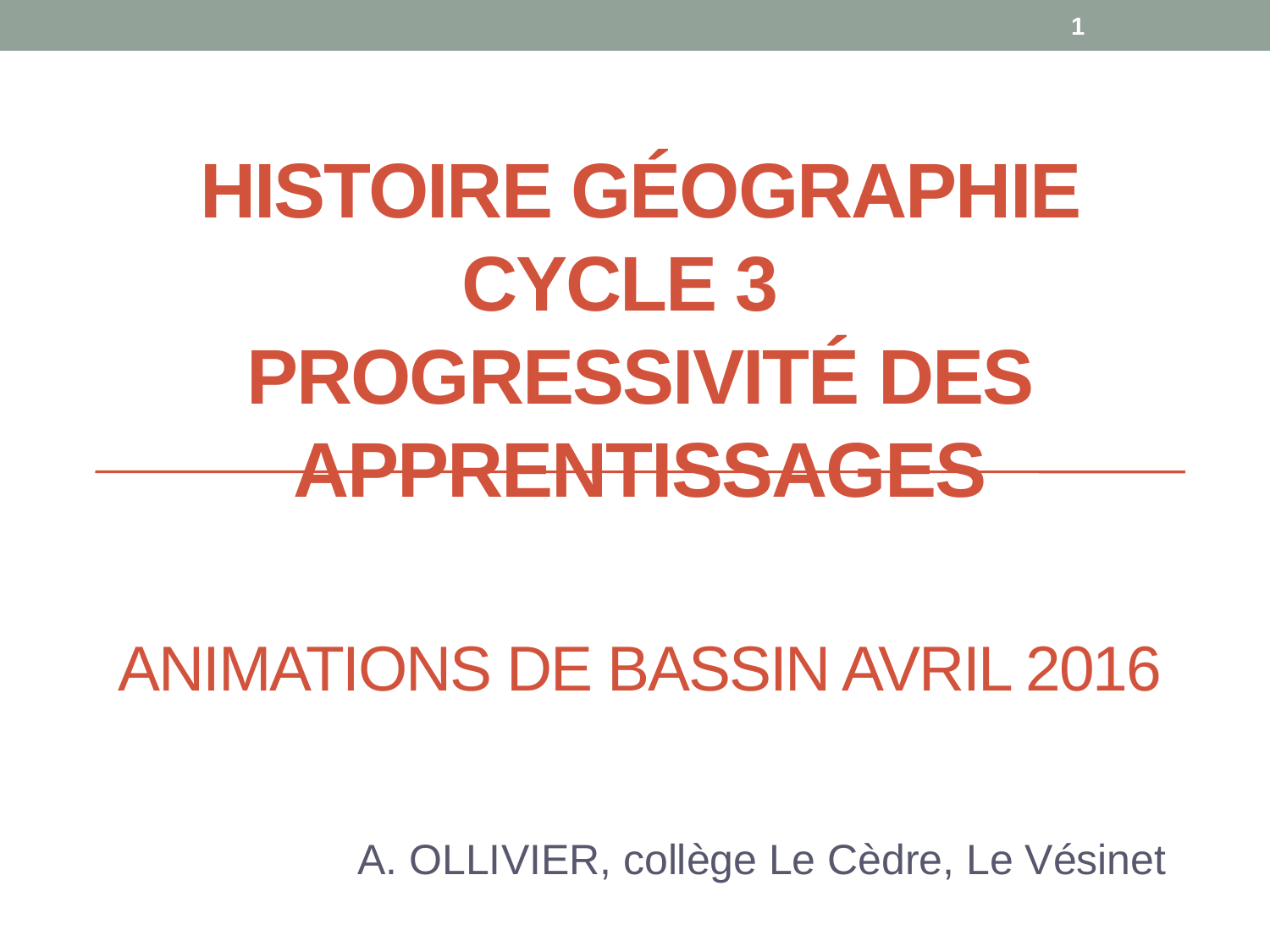

1
# Histoire Géographie cycle 3 progressivité des apprentissages   Animations de bassin avril 2016
A. OLLIVIER, collège Le Cèdre, Le Vésinet